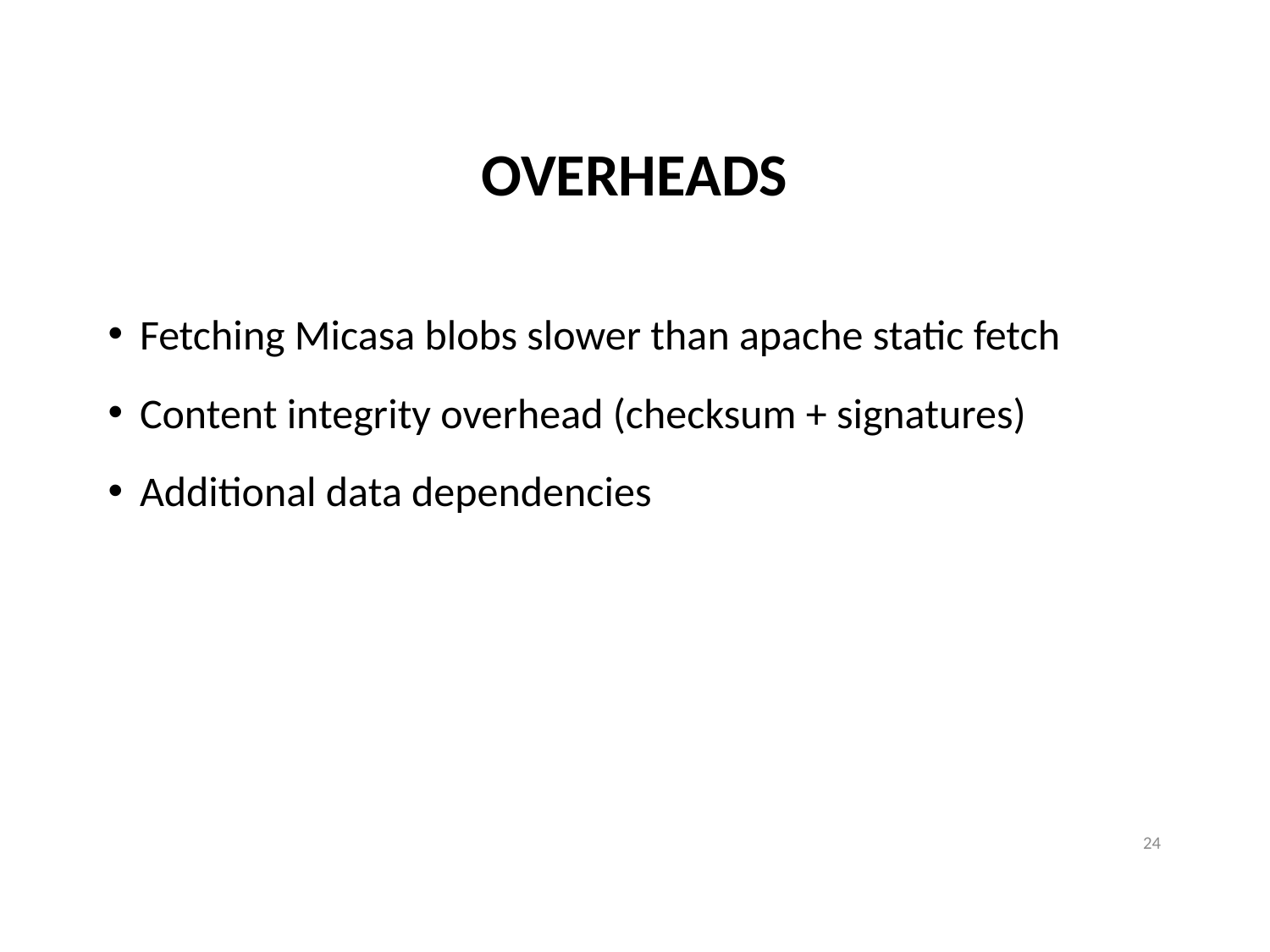

# Overheads
Fetching Micasa blobs slower than apache static fetch
Content integrity overhead (checksum + signatures)
Additional data dependencies
24